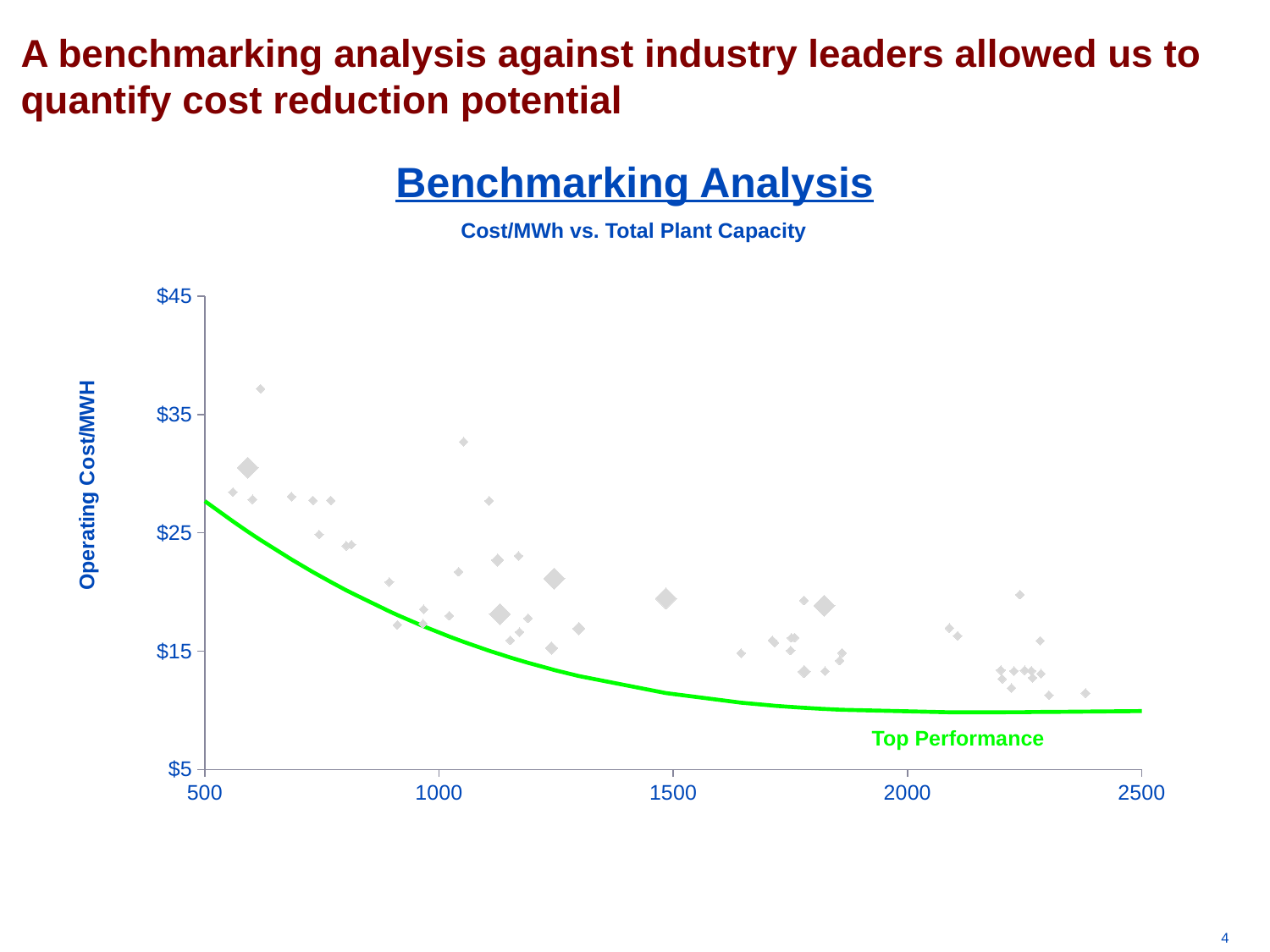

A benchmarking analysis against industry leaders allowed us to quantify cost reduction potential
# Benchmarking Analysis
Cost/MWh vs. Total Plant Capacity

### Chart

| Category | 2012 Cost/MWH | 2013 Cost/MWH |
|---|---|---|
Top Performance
4